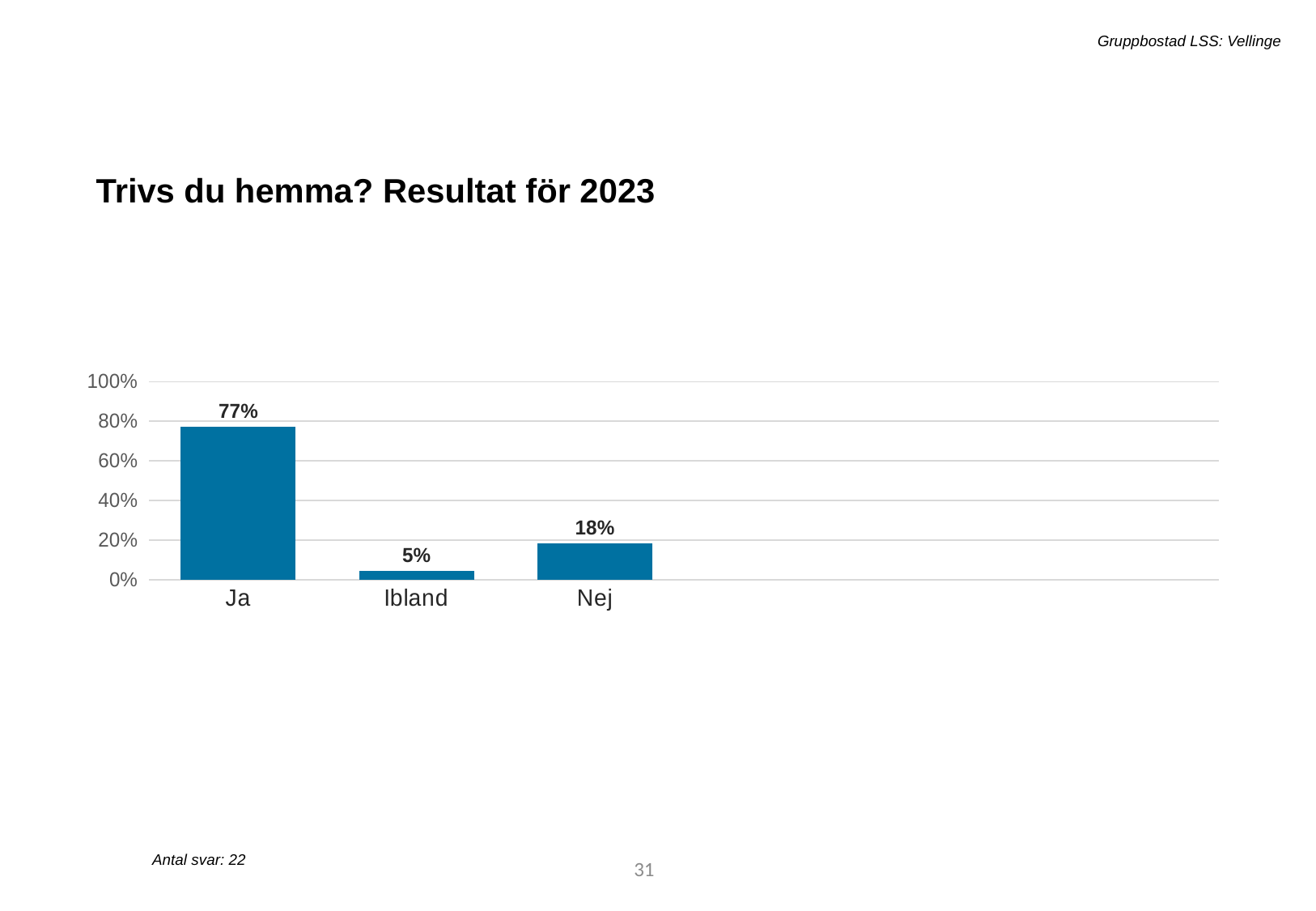

Gruppbostad LSS: Vellinge
Trivs du hemma? Resultat för 2023

[unsupported chart]

Antal svar: 22
31